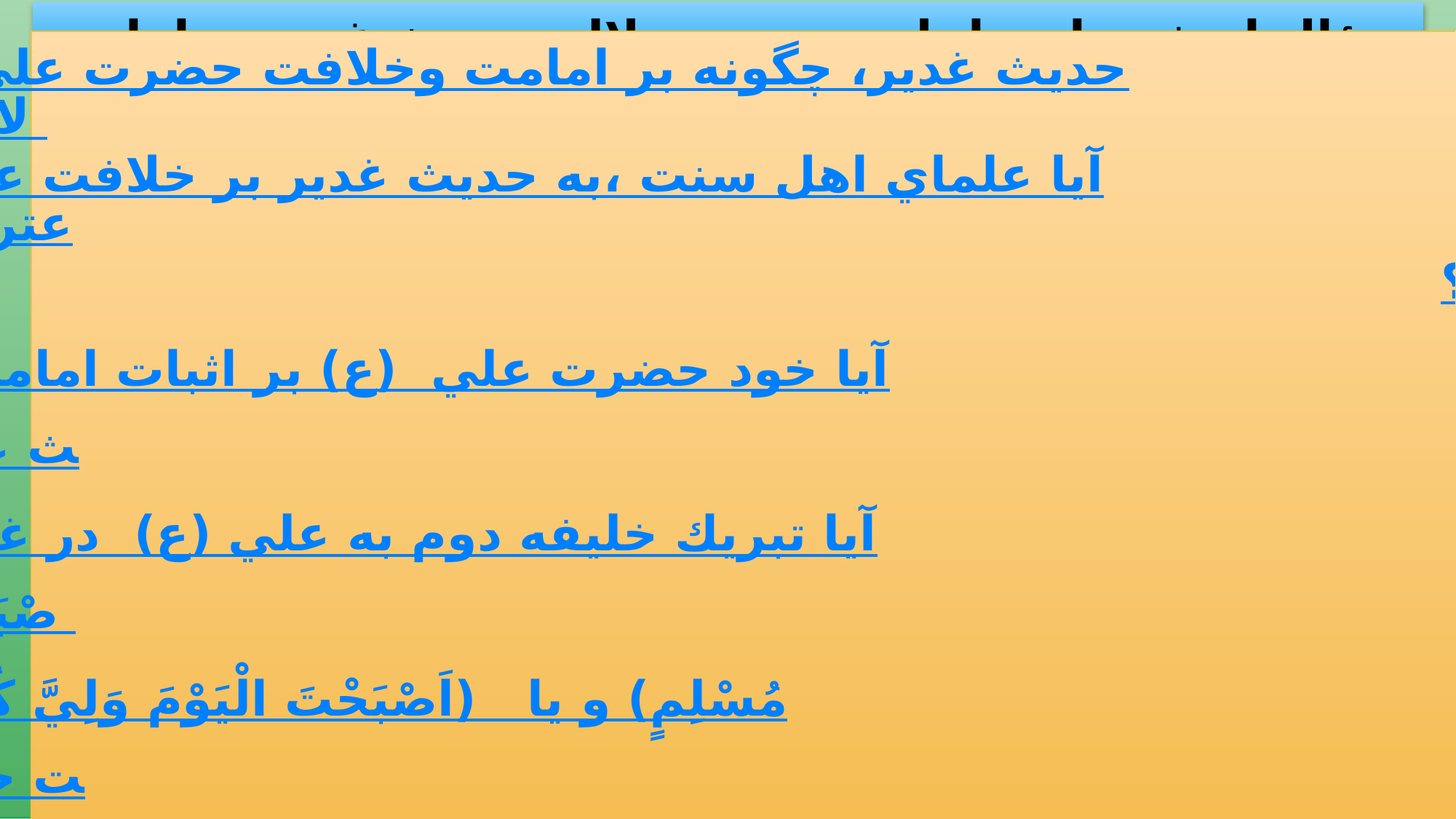

سؤال از شيعيان واهل سنت  در دلالت حديث غدير بر امامت
1 -   حديث غدير، چگونه بر امامت وخلافت حضرت علي (ع) دلالت می كند؟
2 - آيا علماي اهل سنت ،‌به حديث غدير بر خلافت علي (ع) اعتراف كرده اند؟
3 -  آيا خود حضرت علي  (ع) بر اثبات امامت خويش به  حديث غدير استناد كرده اند؟
4 – آيا تبريك خليفه دوم به علي (ع)  در غدير خم ، وجمله (اَصْبَحْتَ مَولايَ وَمَولىَ كُلِّ
 مُسْلِمٍ) و يا   (اَصْبَحْتَ الْيَوْمَ وَلِيَّ كُلِّ مُؤْمِن) دلالت  بر خلافت حضرت علي  (ع) نمی‌كند؟
علت جاودانگي حديث غدير چيست؟
اساسي ترين شبهات وهابيت در رابطه با غدير چيست؟
نكته ها و پيام ‌هاي خطبه غدير